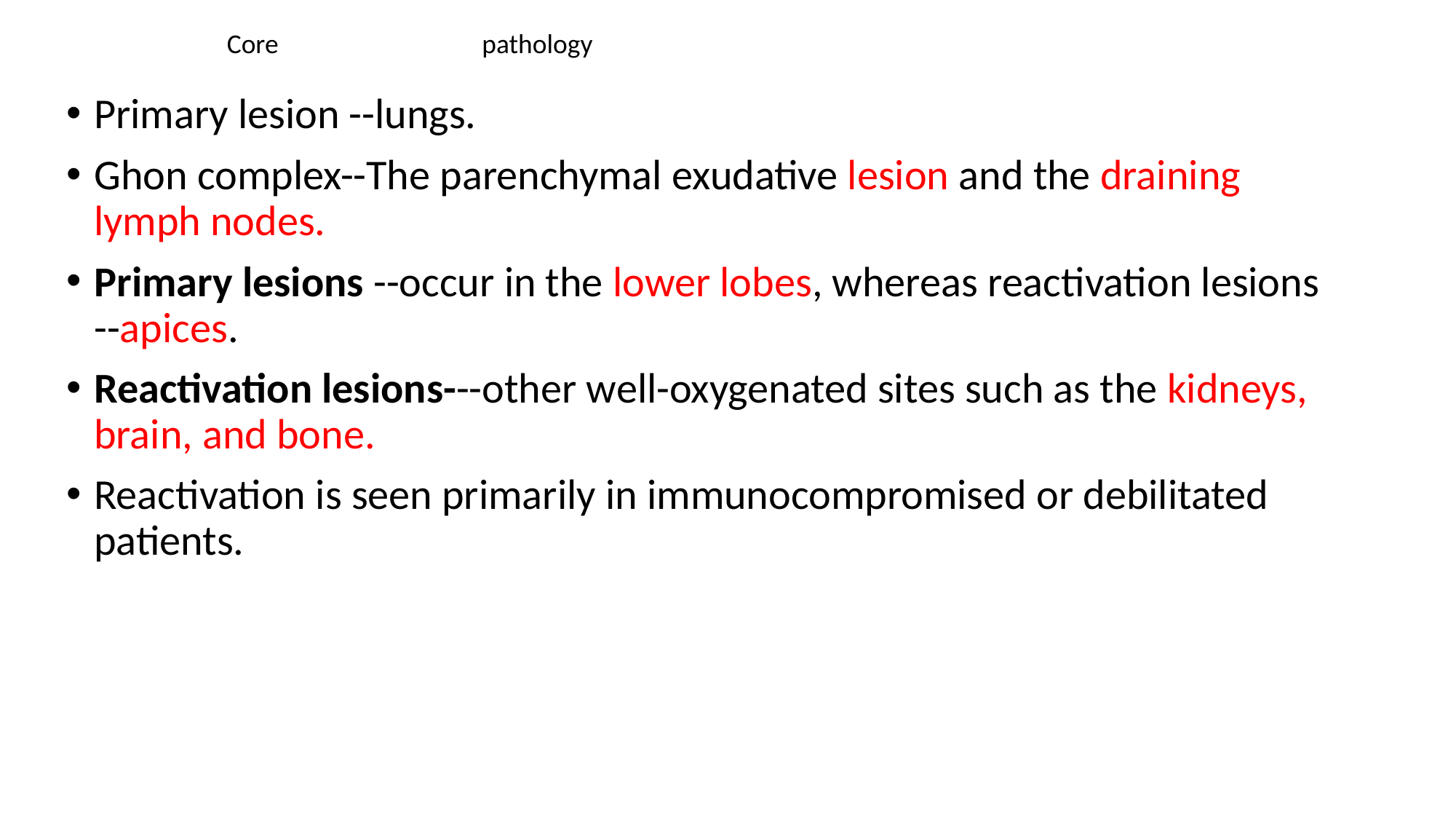

Core                                 pathology
Primary lesion --lungs.
Ghon complex--The parenchymal exudative lesion and the draining lymph nodes.
Primary lesions --occur in the lower lobes, whereas reactivation lesions --apices.
Reactivation lesions---other well-oxygenated sites such as the kidneys, brain, and bone.
Reactivation is seen primarily in immunocompromised or debilitated patients.